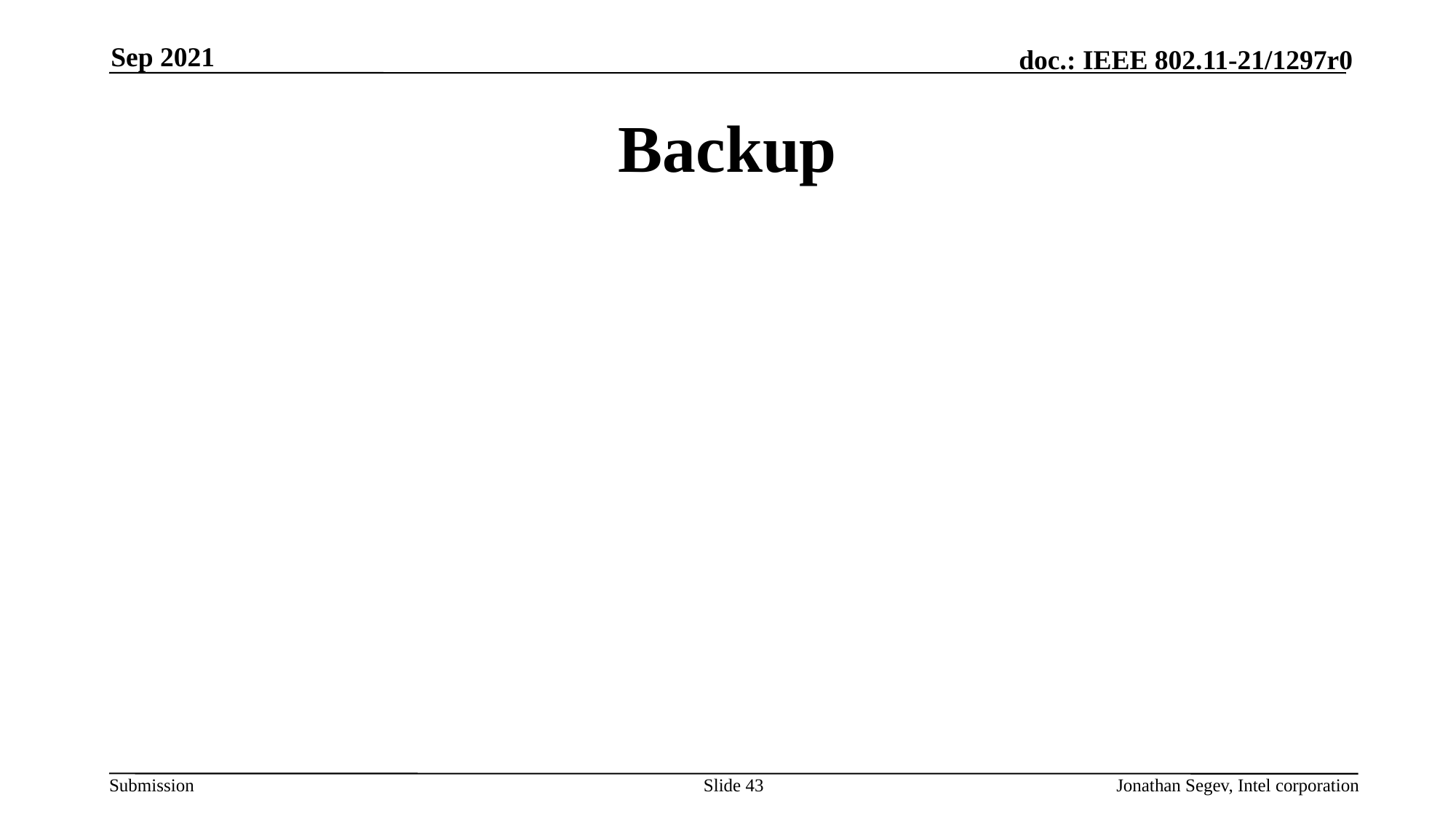

Sep 2021
# Backup

Slide 43
Jonathan Segev, Intel corporation